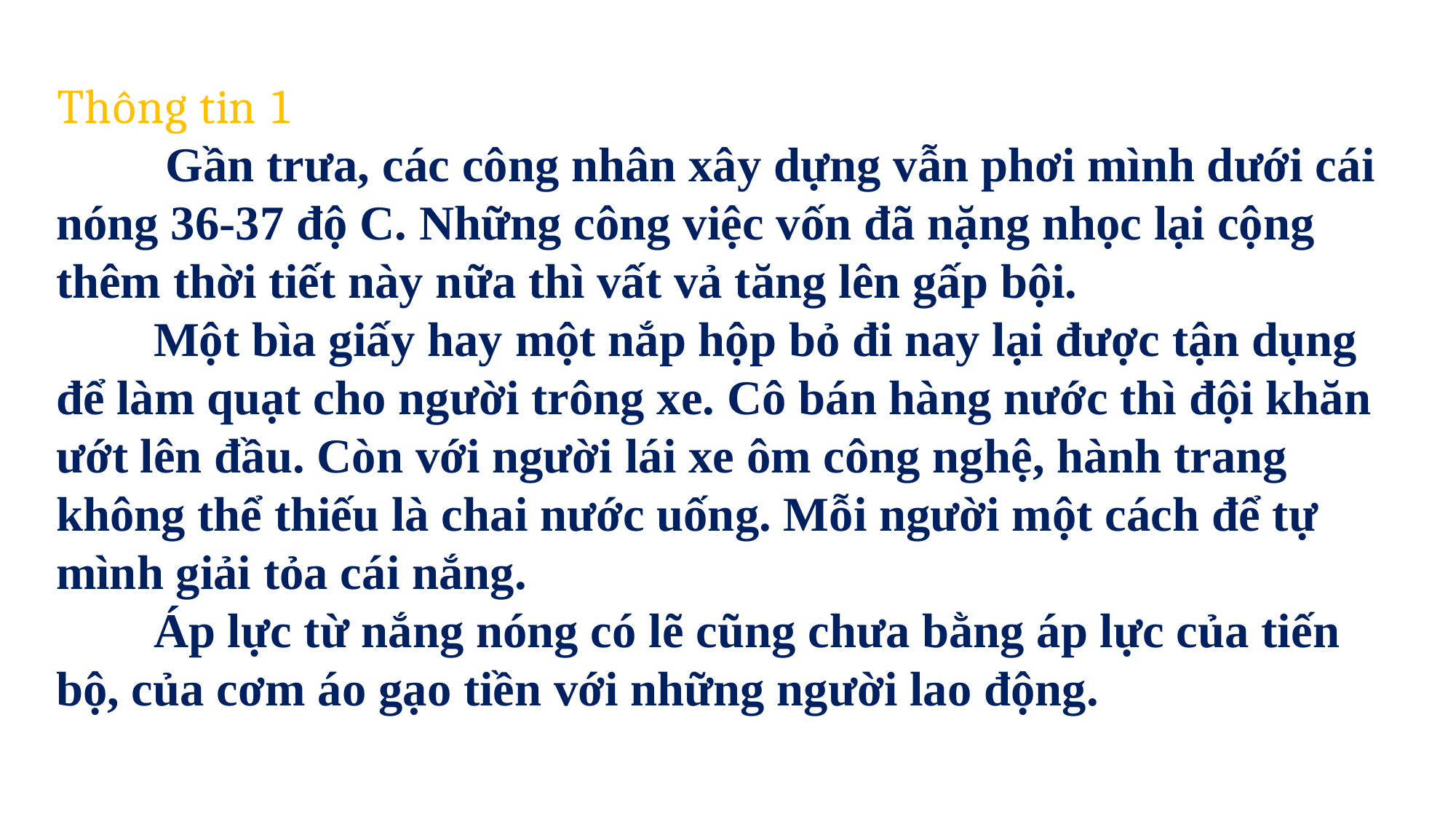

Thông tin 1
         Gần trưa, các công nhân xây dựng vẫn phơi mình dưới cái nóng 36-37 độ C. Những công việc vốn đã nặng nhọc lại cộng thêm thời tiết này nữa thì vất vả tăng lên gấp bội.
        Một bìa giấy hay một nắp hộp bỏ đi nay lại được tận dụng để làm quạt cho người trông xe. Cô bán hàng nước thì đội khăn ướt lên đầu. Còn với người lái xe ôm công nghệ, hành trang không thể thiếu là chai nước uống. Mỗi người một cách để tự mình giải tỏa cái nắng.
        Áp lực từ nắng nóng có lẽ cũng chưa bằng áp lực của tiến bộ, của cơm áo gạo tiền với những người lao động.